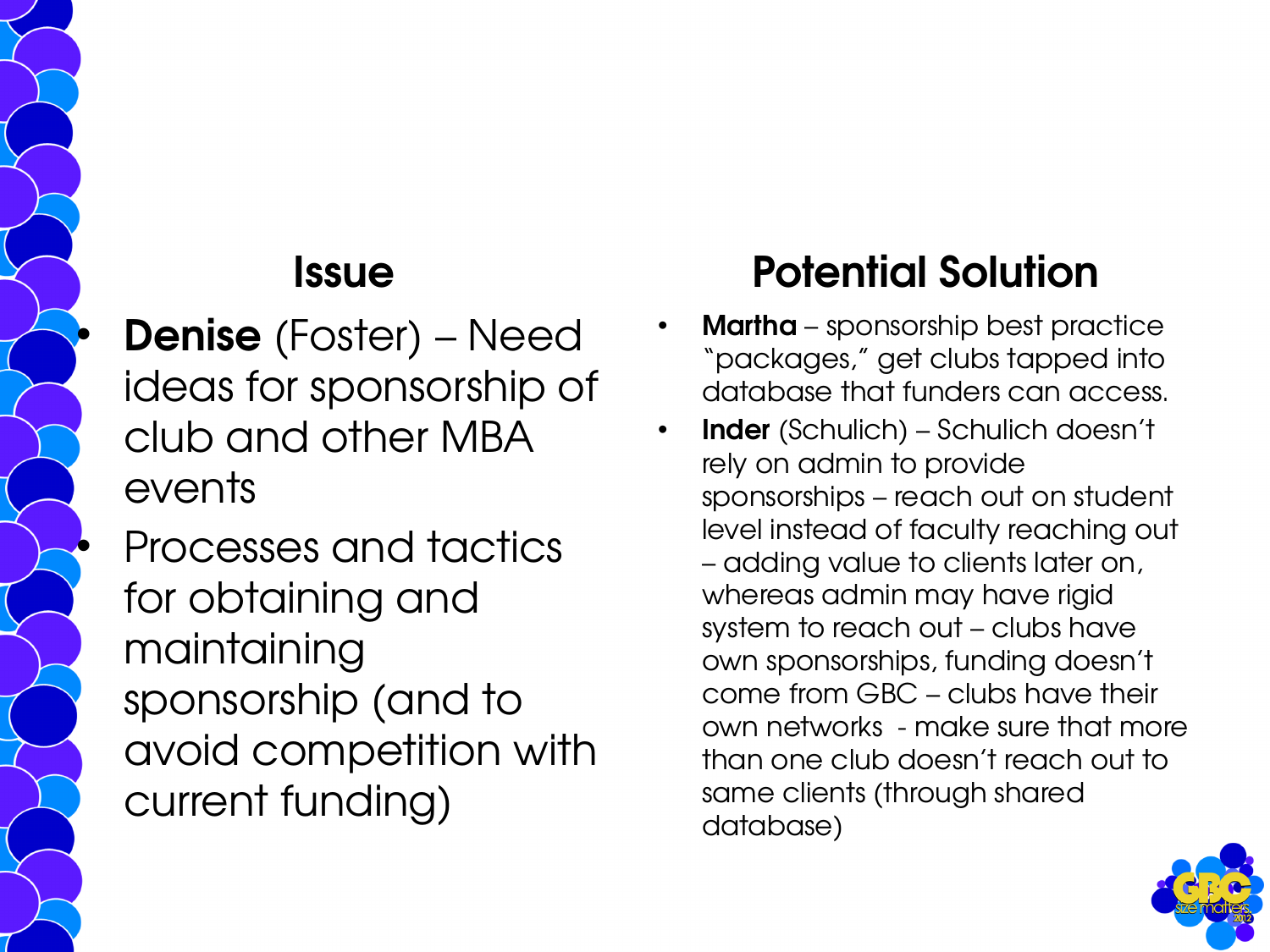

#
Issue
Potential Solution
Denise (Foster) – Need ideas for sponsorship of club and other MBA events
Processes and tactics for obtaining and maintaining sponsorship (and to avoid competition with current funding)

Martha – sponsorship best practice “packages,” get clubs tapped into database that funders can access.
Inder (Schulich) – Schulich doesn’t rely on admin to provide sponsorships – reach out on student level instead of faculty reaching out – adding value to clients later on, whereas admin may have rigid system to reach out – clubs have own sponsorships, funding doesn’t come from GBC – clubs have their own networks  - make sure that more than one club doesn’t reach out to same clients (through shared database)